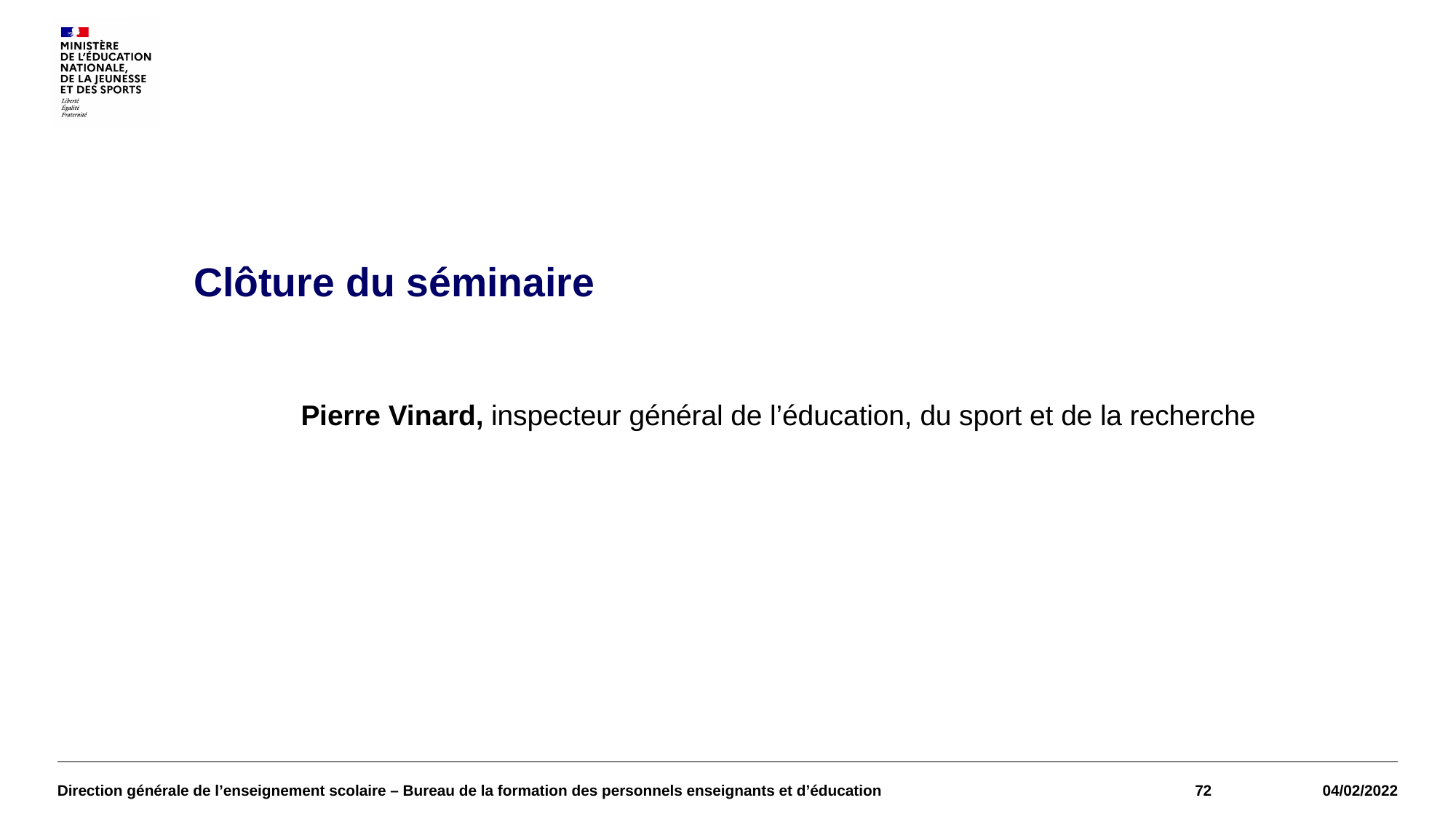

Clôture du séminaire
Pierre Vinard, inspecteur général de l’éducation, du sport et de la recherche

Direction générale de l’enseignement scolaire – Bureau de la formation des personnels enseignants et d’éducation
72
04/02/2022